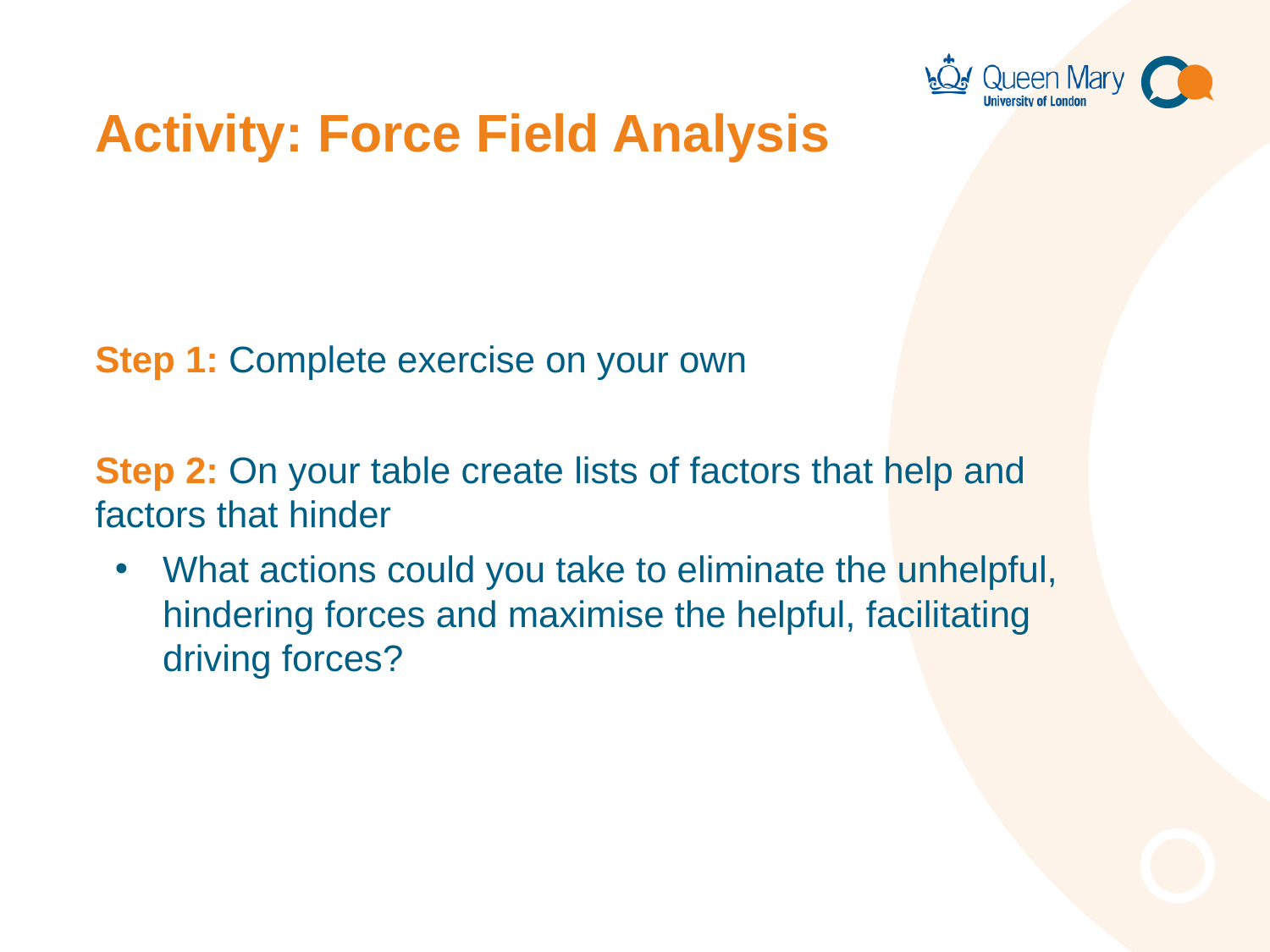

# Activity: Force Field Analysis
Step 1: Complete exercise on your own

Step 2: On your table create lists of factors that help and factors that hinder
What actions could you take to eliminate the unhelpful, hindering forces and maximise the helpful, facilitating driving forces?